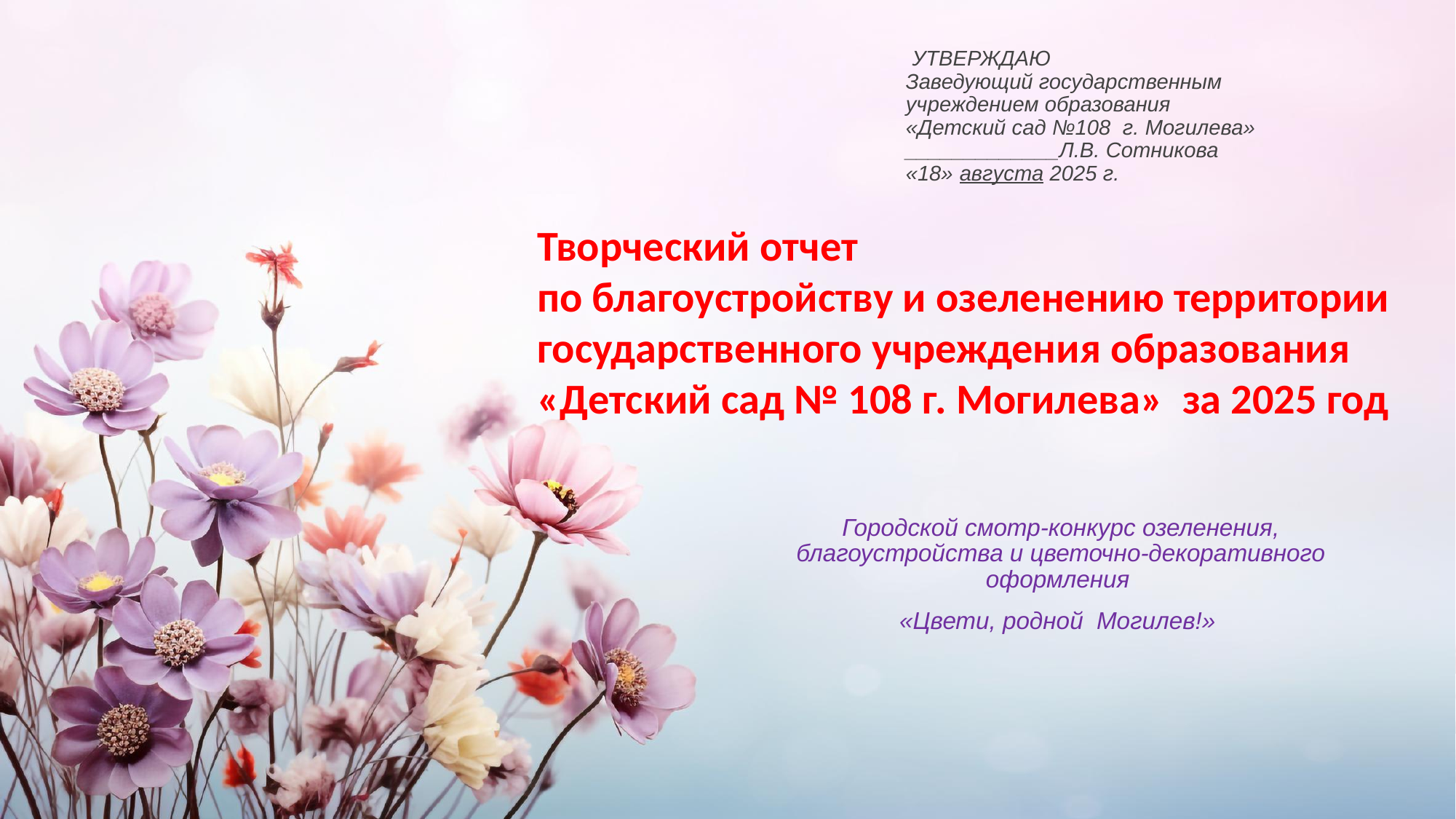

# УТВЕРЖДАЮ Заведующий государственным учреждением образования «Детский сад №108  г. Могилева» _____________Л.В. Сотникова «18» августа 2025 г.
Творческий отчет
по благоустройству и озеленению территории государственного учреждения образования
«Детский сад № 108 г. Могилева»  за 2025 год
Городской смотр-конкурс озеленения, благоустройства и цветочно-декоративного оформления
«Цвети, родной  Могилев!»